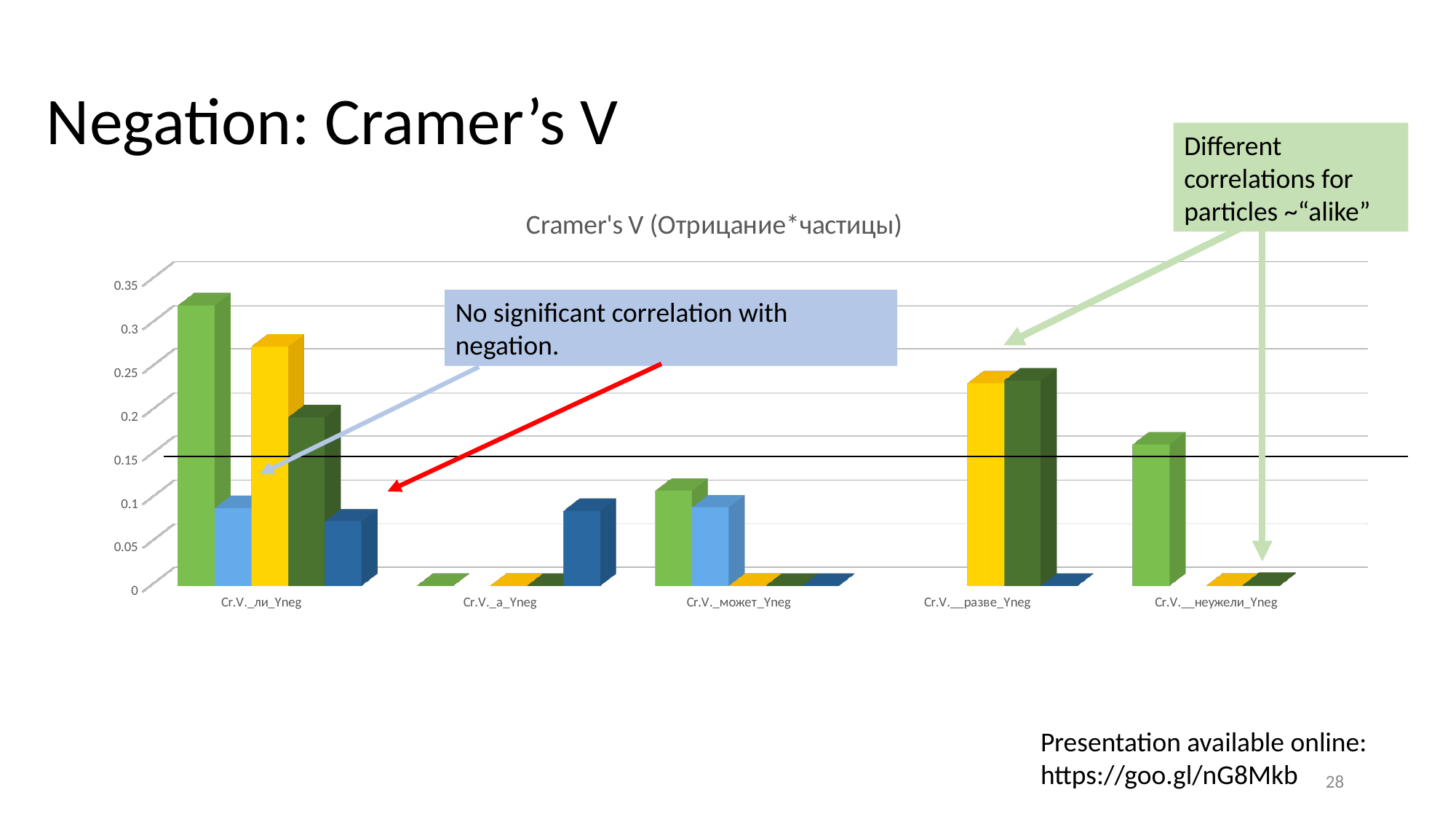

# Negation: Cramer’s V
Different correlations for particles ~“alike”

[unsupported chart]

No significant correlation with negation.
Presentation available online: https://goo.gl/nG8Mkb
28